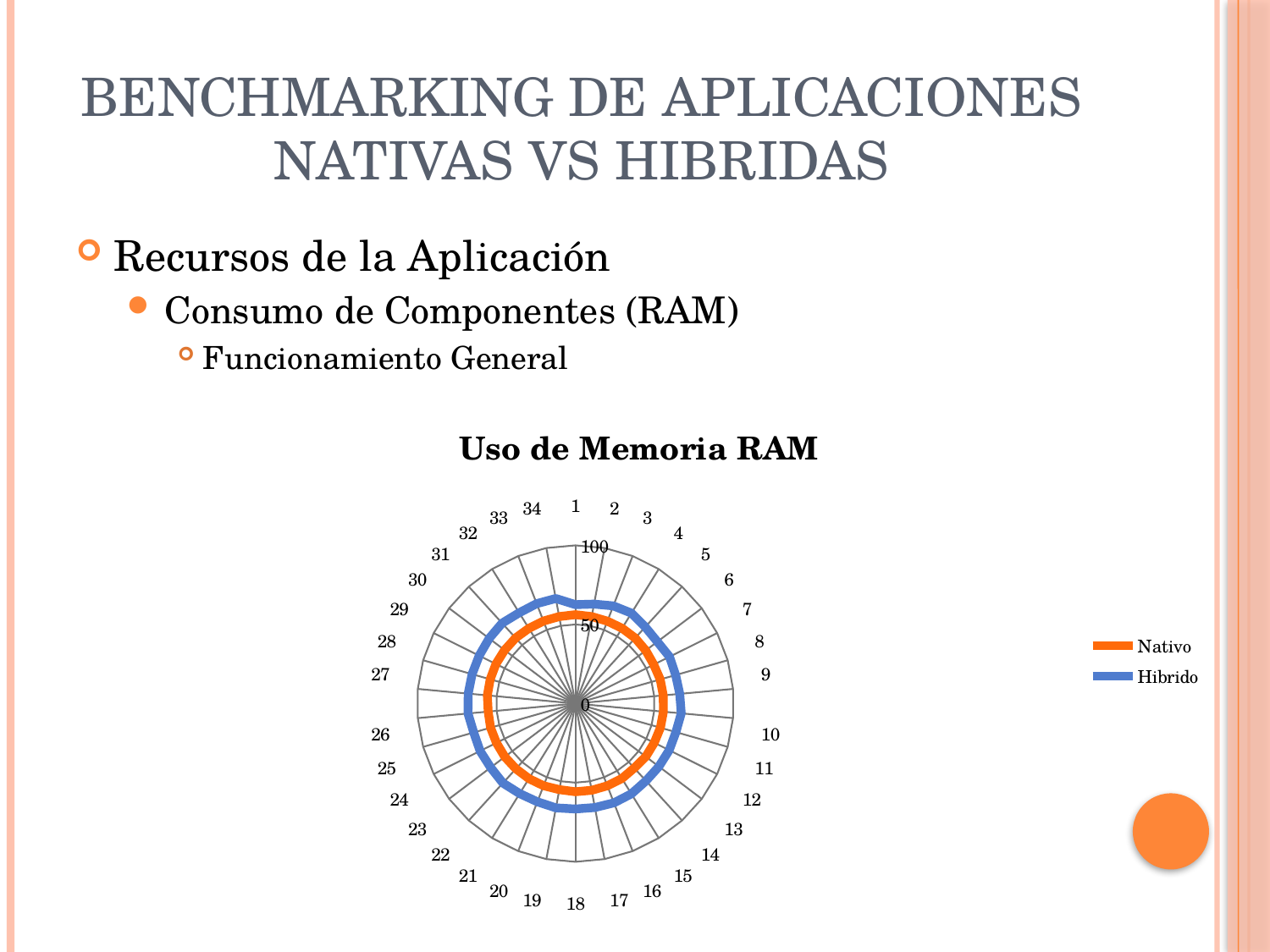

# Benchmarking de Aplicaciones Nativas Vs Hibridas
Recursos de la Aplicación
Consumo de Componentes (RAM)
Funcionamiento General

### Chart: Uso de Memoria RAM

| Category | Nativo | Hibrido |
|---|---|---|